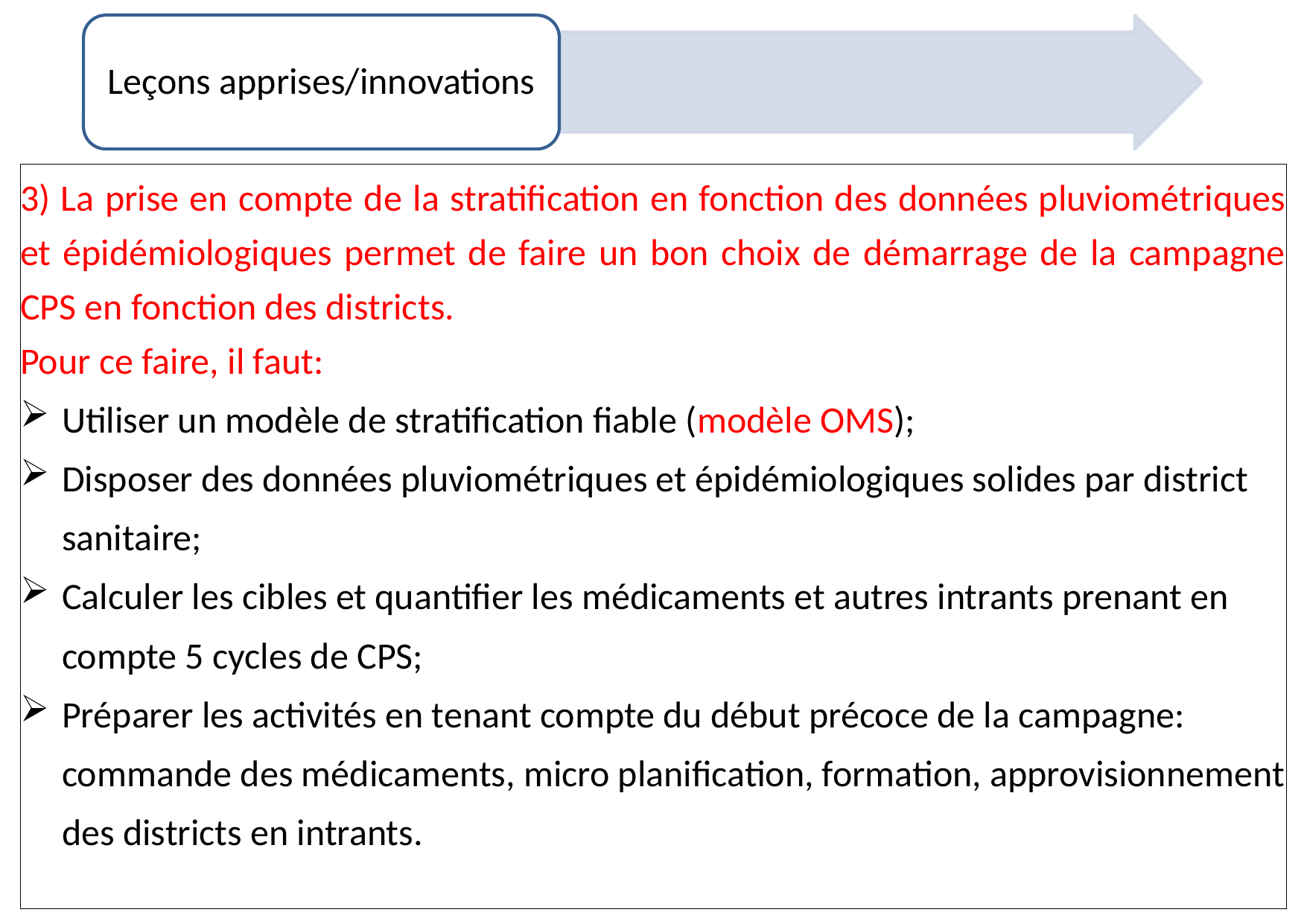

Leçons apprises/innovations
3) La prise en compte de la stratification en fonction des données pluviométriques et épidémiologiques permet de faire un bon choix de démarrage de la campagne CPS en fonction des districts.
Pour ce faire, il faut:
Utiliser un modèle de stratification fiable (modèle OMS);
Disposer des données pluviométriques et épidémiologiques solides par district sanitaire;
Calculer les cibles et quantifier les médicaments et autres intrants prenant en compte 5 cycles de CPS;
Préparer les activités en tenant compte du début précoce de la campagne: commande des médicaments, micro planification, formation, approvisionnement des districts en intrants.